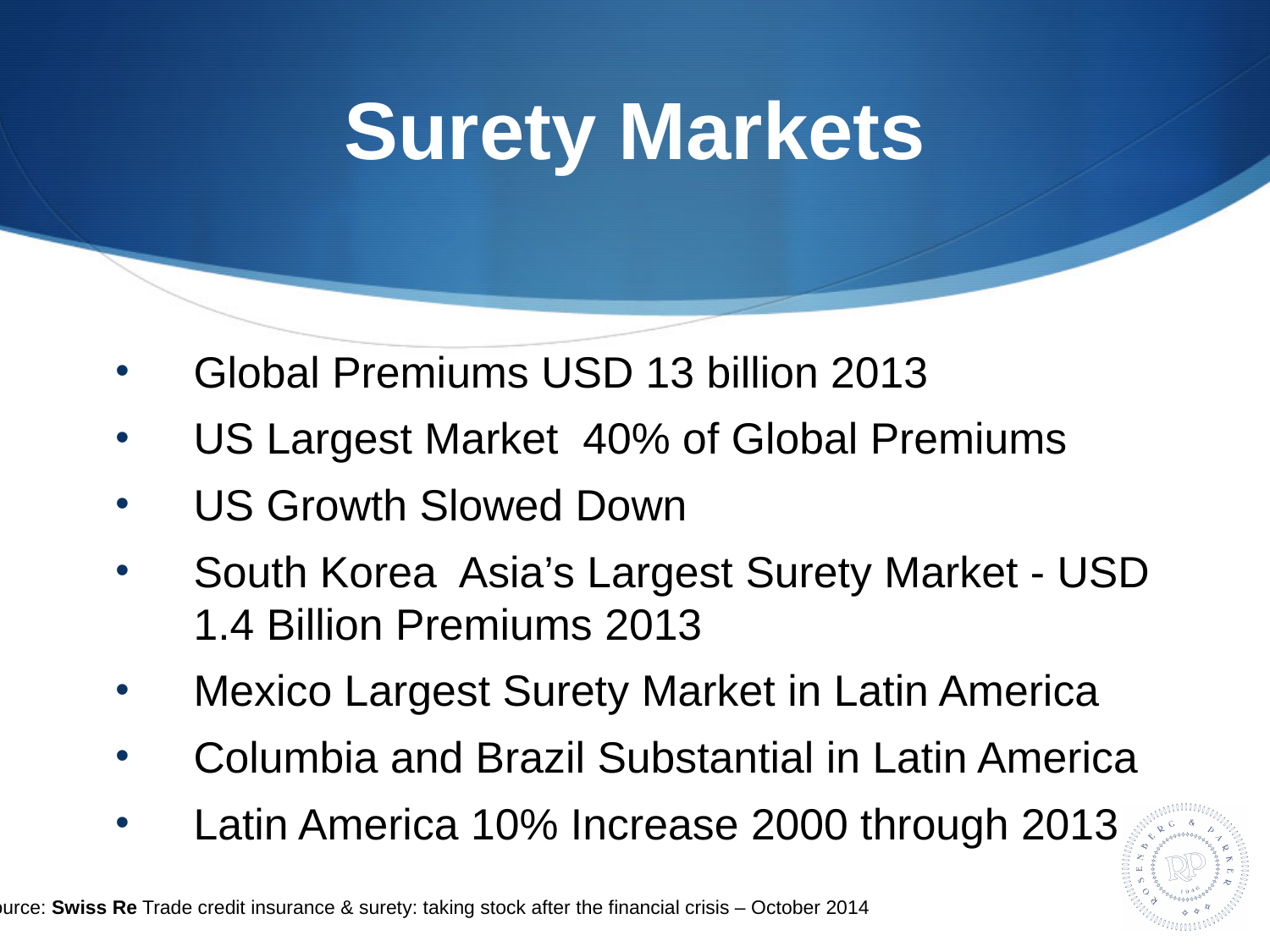

# Surety Markets

Global Premiums USD 13 billion 2013
US Largest Market  40% of Global Premiums
US Growth Slowed Down
South Korea  Asia’s Largest Surety Market - USD 1.4 Billion Premiums 2013
Mexico Largest Surety Market in Latin America
Columbia and Brazil Substantial in Latin America
Latin America 10% Increase 2000 through 2013

Source: Swiss Re Trade credit insurance & surety: taking stock after the financial crisis – October 2014